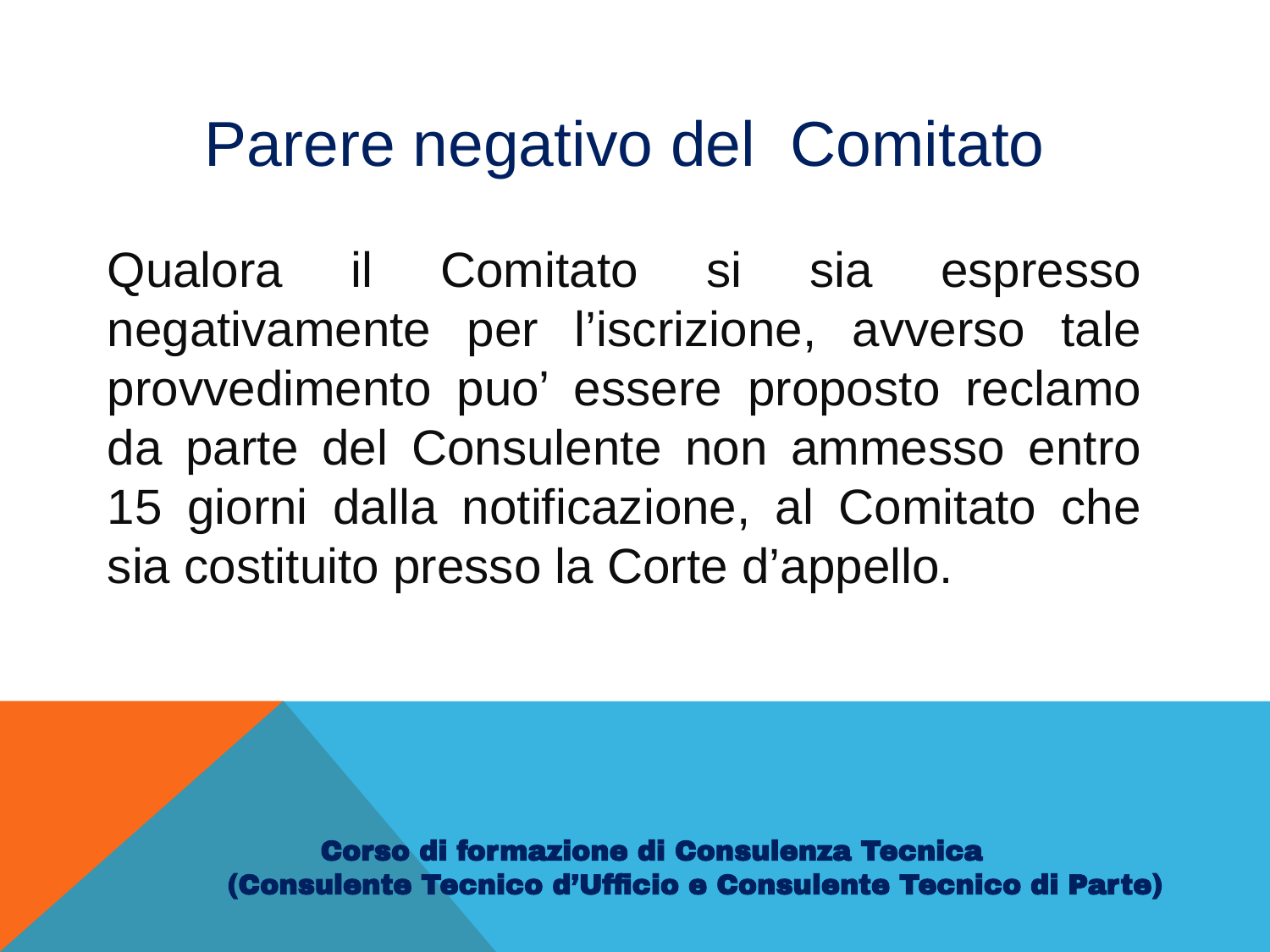

Parere negativo del  Comitato

Qualora il Comitato si sia espresso negativamente per l’iscrizione, avverso tale provvedimento puo’ essere proposto reclamo da parte del Consulente non ammesso entro 15 giorni dalla notificazione, al Comitato che sia costituito presso la Corte d’appello.

          Corso di formazione di Consulenza Tecnica
(Consulente Tecnico d’Ufficio e Consulente Tecnico di Parte)